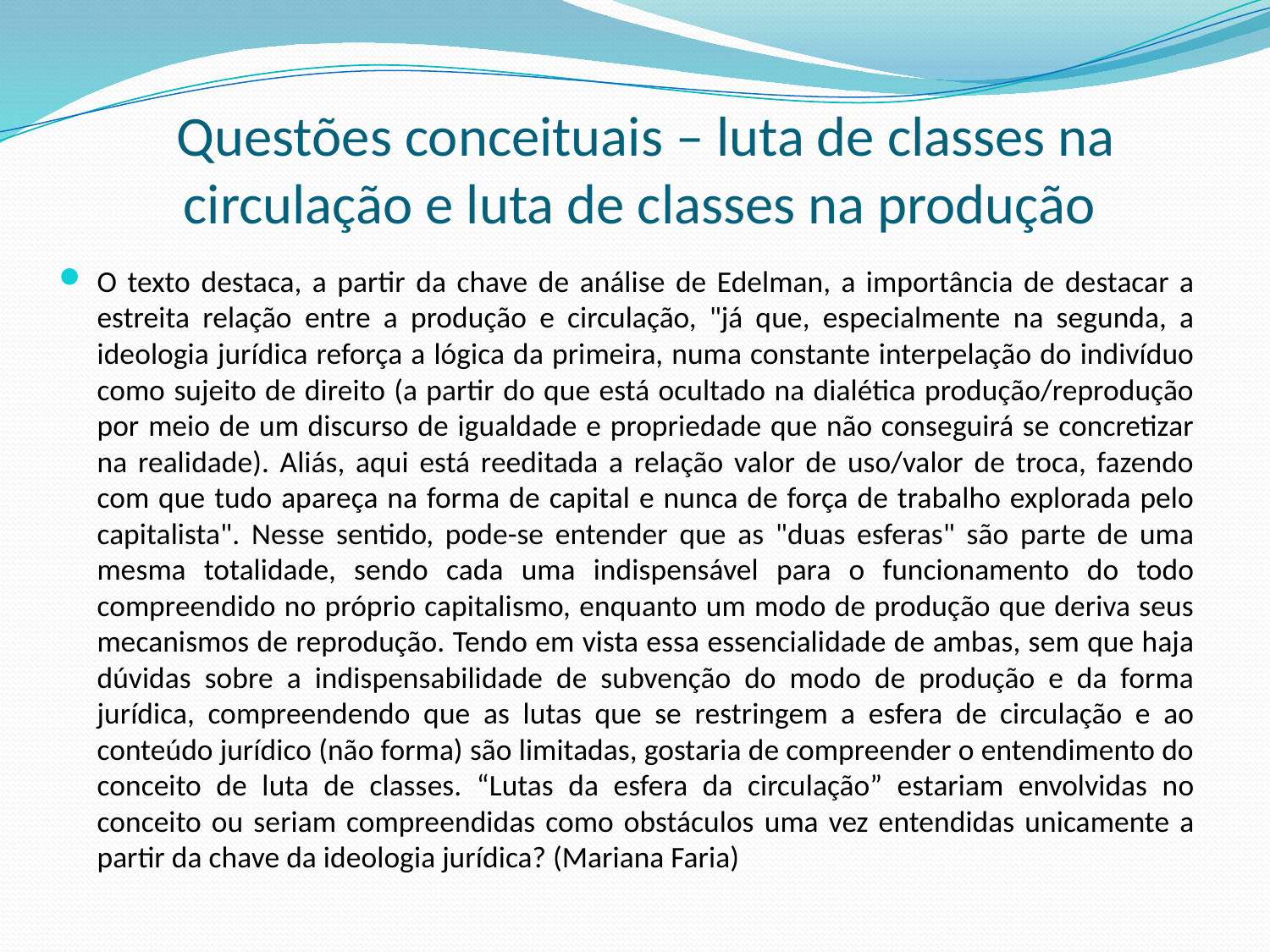

# Questões conceituais – luta de classes na circulação e luta de classes na produção
O texto destaca, a partir da chave de análise de Edelman, a importância de destacar a estreita relação entre a produção e circulação, "já que, especialmente na segunda, a ideologia jurídica reforça a lógica da primeira, numa constante interpelação do indivíduo como sujeito de direito (a partir do que está ocultado na dialética produção/reprodução por meio de um discurso de igualdade e propriedade que não conseguirá se concretizar na realidade). Aliás, aqui está reeditada a relação valor de uso/valor de troca, fazendo com que tudo apareça na forma de capital e nunca de força de trabalho explorada pelo capitalista". Nesse sentido, pode-se entender que as "duas esferas" são parte de uma mesma totalidade, sendo cada uma indispensável para o funcionamento do todo compreendido no próprio capitalismo, enquanto um modo de produção que deriva seus mecanismos de reprodução. Tendo em vista essa essencialidade de ambas, sem que haja dúvidas sobre a indispensabilidade de subvenção do modo de produção e da forma jurídica, compreendendo que as lutas que se restringem a esfera de circulação e ao conteúdo jurídico (não forma) são limitadas, gostaria de compreender o entendimento do conceito de luta de classes. “Lutas da esfera da circulação” estariam envolvidas no conceito ou seriam compreendidas como obstáculos uma vez entendidas unicamente a partir da chave da ideologia jurídica? (Mariana Faria)